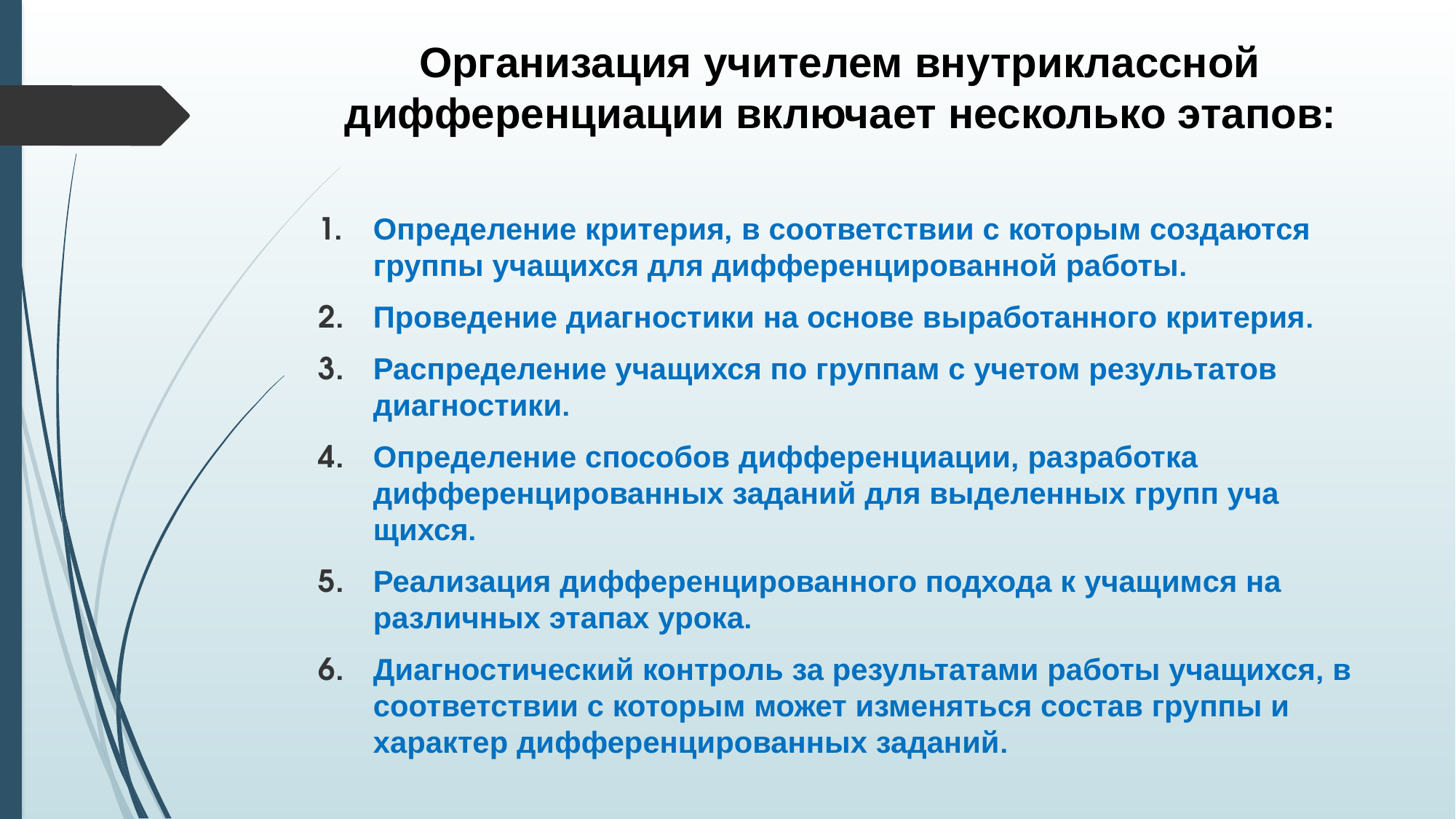

# Организация учителем внутриклассной дифференциации включает несколько этапов:
Определение критерия, в соответствии с которым создаются группы учащихся для дифференцированной ра­боты.
Проведение диагностики на основе выработанного кри­терия.
Распределение учащихся по группам с учетом резуль­татов диагностики.
Определение способов дифференциации, разработка дифференцированных заданий для выделенных групп уча­щихся.
Реализация дифференцированного подхода к учащим­ся на различных этапах урока.
Диагностический контроль за результатами работы учащихся, в соответствии с которым может изменяться состав группы и характер дифференцированных заданий.